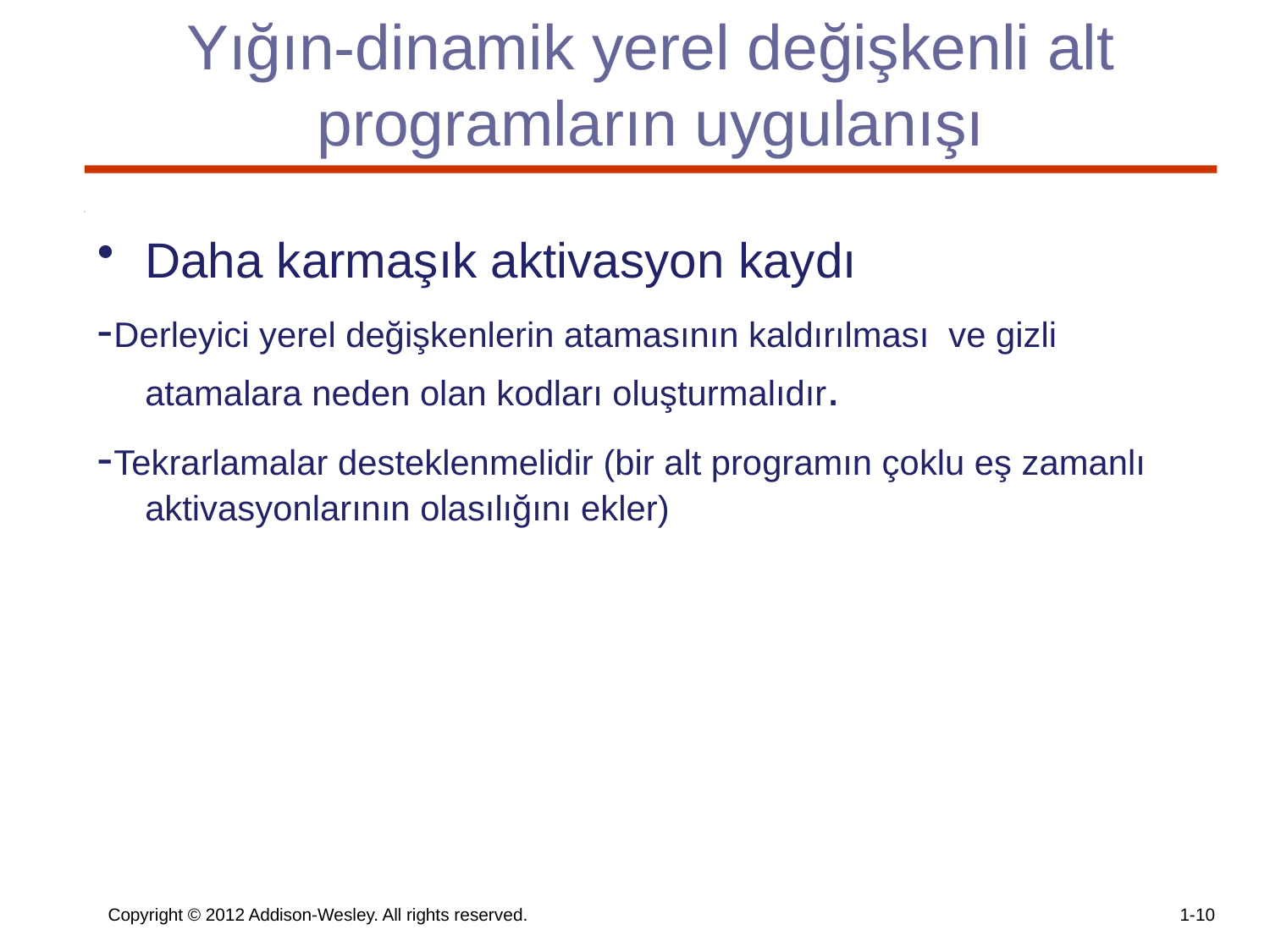

# Yığın-dinamik yerel değişkenli alt programların uygulanışı
Daha karmaşık aktivasyon kaydı
-Derleyici yerel değişkenlerin atamasının kaldırılması  ve gizli atamalara neden olan kodları oluşturmalıdır.
-Tekrarlamalar desteklenmelidir (bir alt programın çoklu eş zamanlı aktivasyonlarının olasılığını ekler)

Copyright © 2012 Addison-Wesley. All rights reserved.
1-10